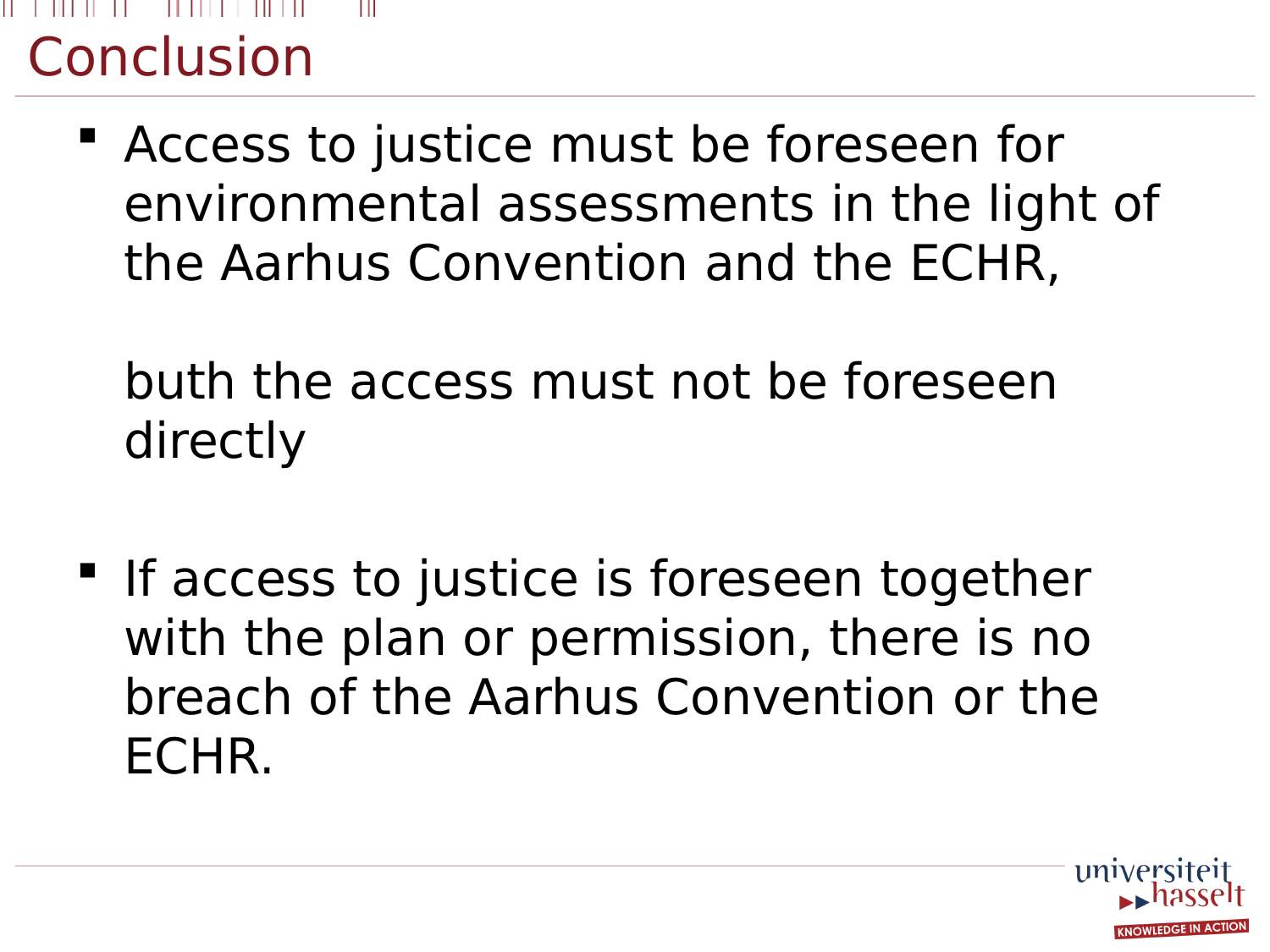

# Conclusion
Access to justice must be foreseen for environmental assessments in the light of the Aarhus Convention and the ECHR,
buth the access must not be foreseen directly

If access to justice is foreseen together with the plan or permission, there is no breach of the Aarhus Convention or the ECHR.